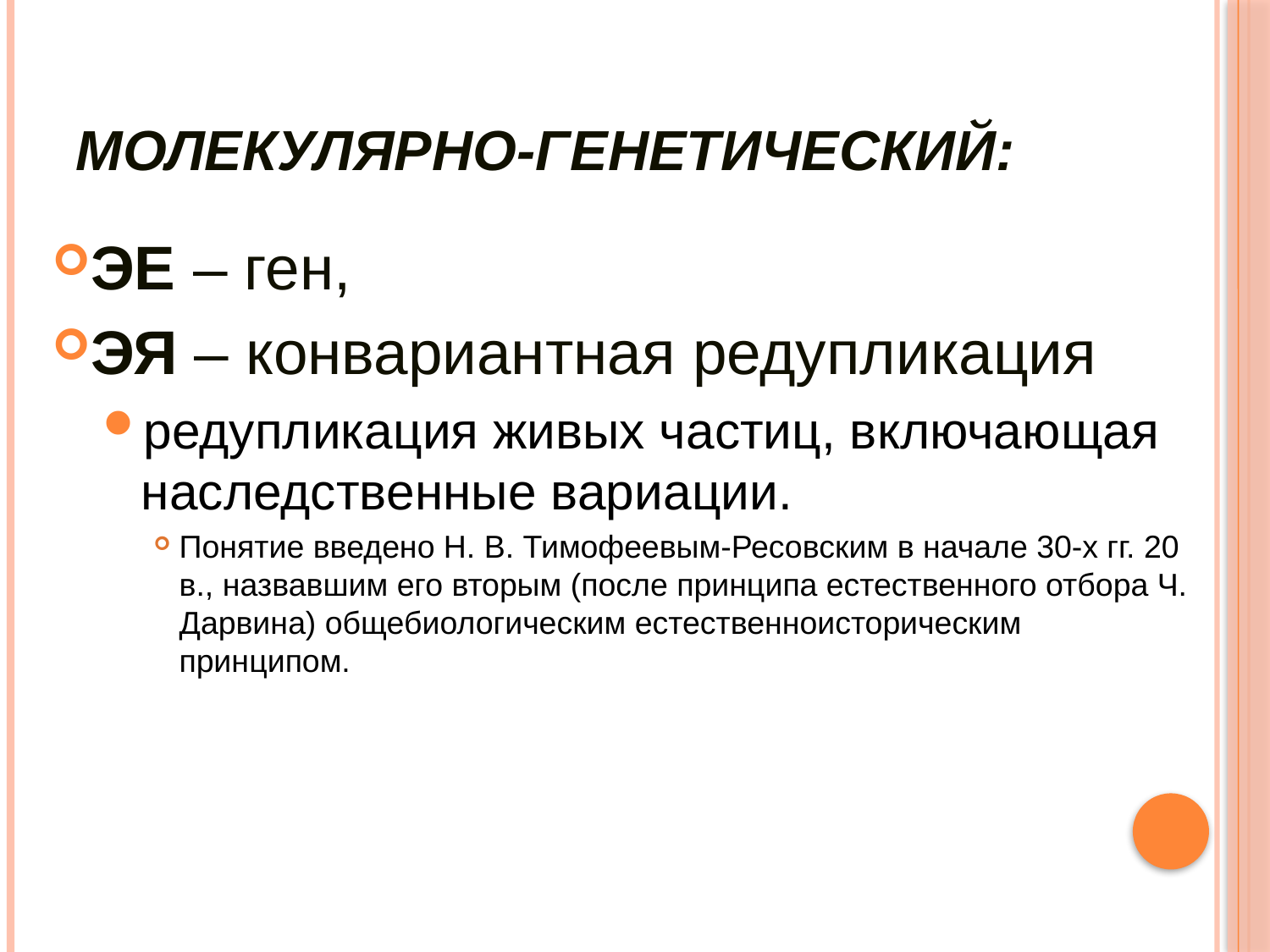

# Молекулярно-генетический:
ЭЕ – ген,
ЭЯ – конвариантная редупликация
редупликация живых частиц, включающая наследственные вариации.
Понятие введено Н. В. Тимофеевым-Ресовским в начале 30-х гг. 20 в., назвавшим его вторым (после принципа естественного отбора Ч. Дарвина) общебиологическим естественноисторическим принципом.